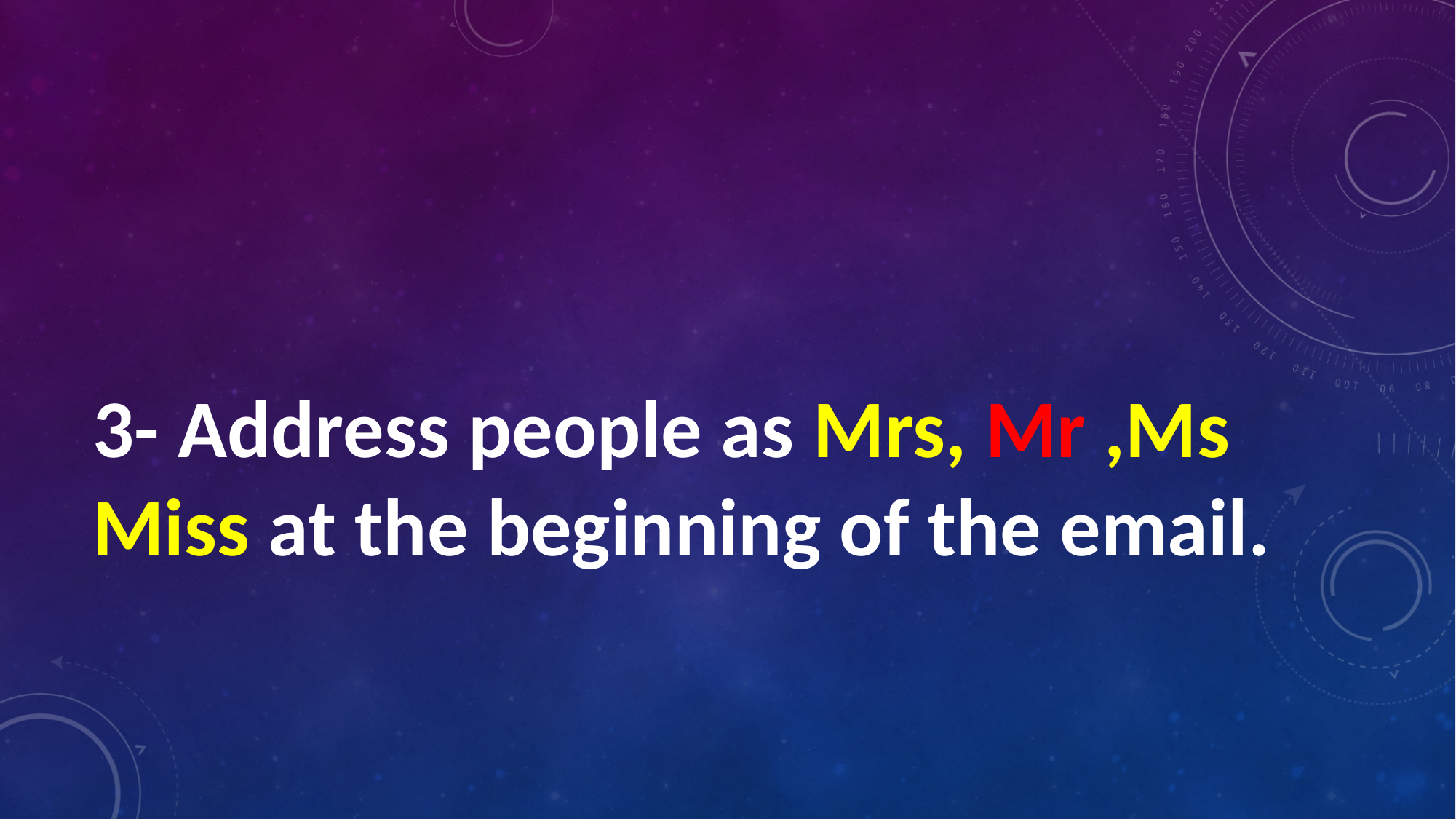

#
3- Address people as Mrs, Mr ,Ms Miss at the beginning of the email.